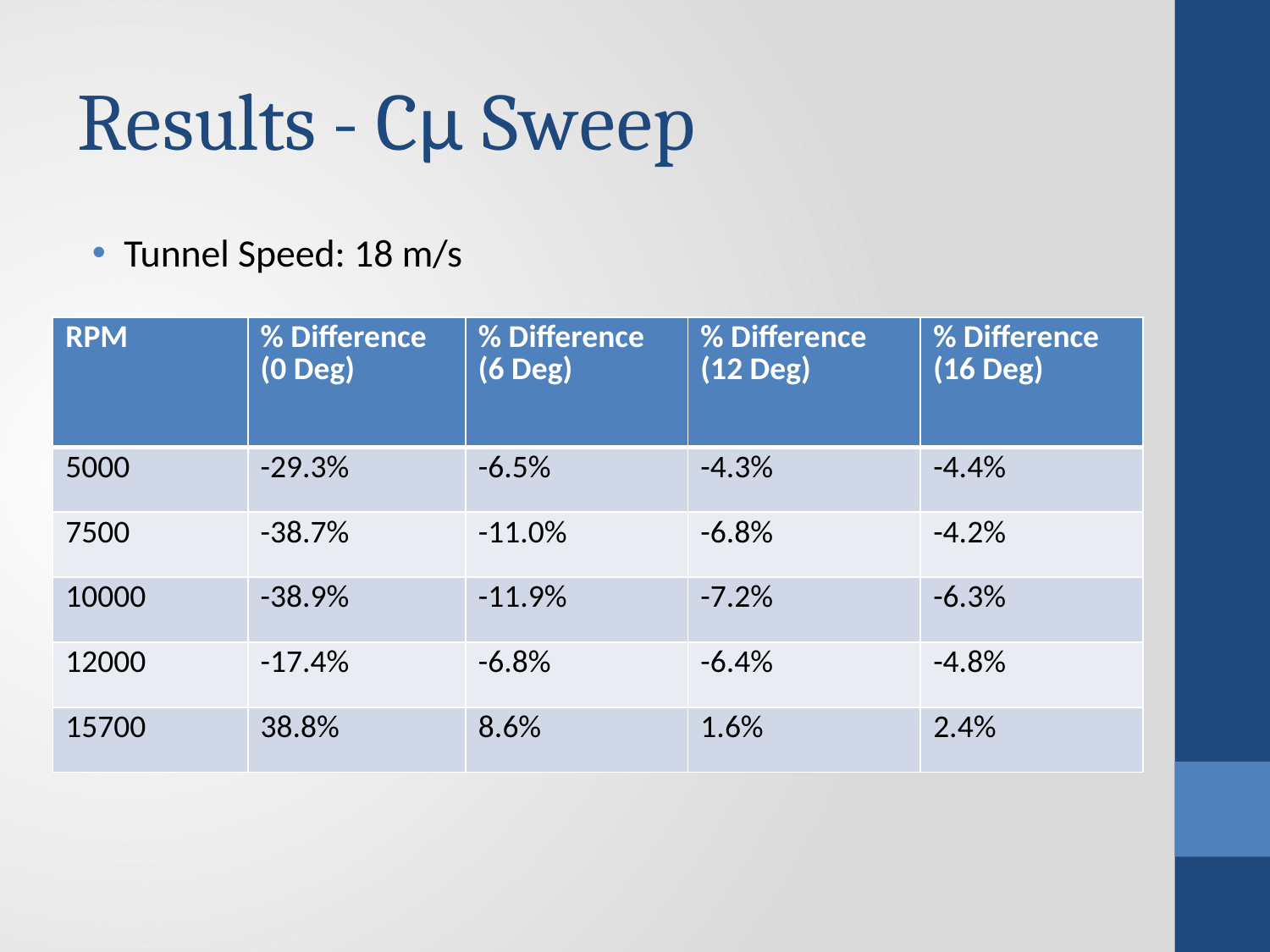

# Results - Cμ Sweep
Tunnel Speed: 18 m/s
| RPM | % Difference (0 Deg) | % Difference (6 Deg) | % Difference (12 Deg) | % Difference (16 Deg) |
| --- | --- | --- | --- | --- |
| 5000 | -29.3% | -6.5% | -4.3% | -4.4% |
| 7500 | -38.7% | -11.0% | -6.8% | -4.2% |
| 10000 | -38.9% | -11.9% | -7.2% | -6.3% |
| 12000 | -17.4% | -6.8% | -6.4% | -4.8% |
| 15700 | 38.8% | 8.6% | 1.6% | 2.4% |